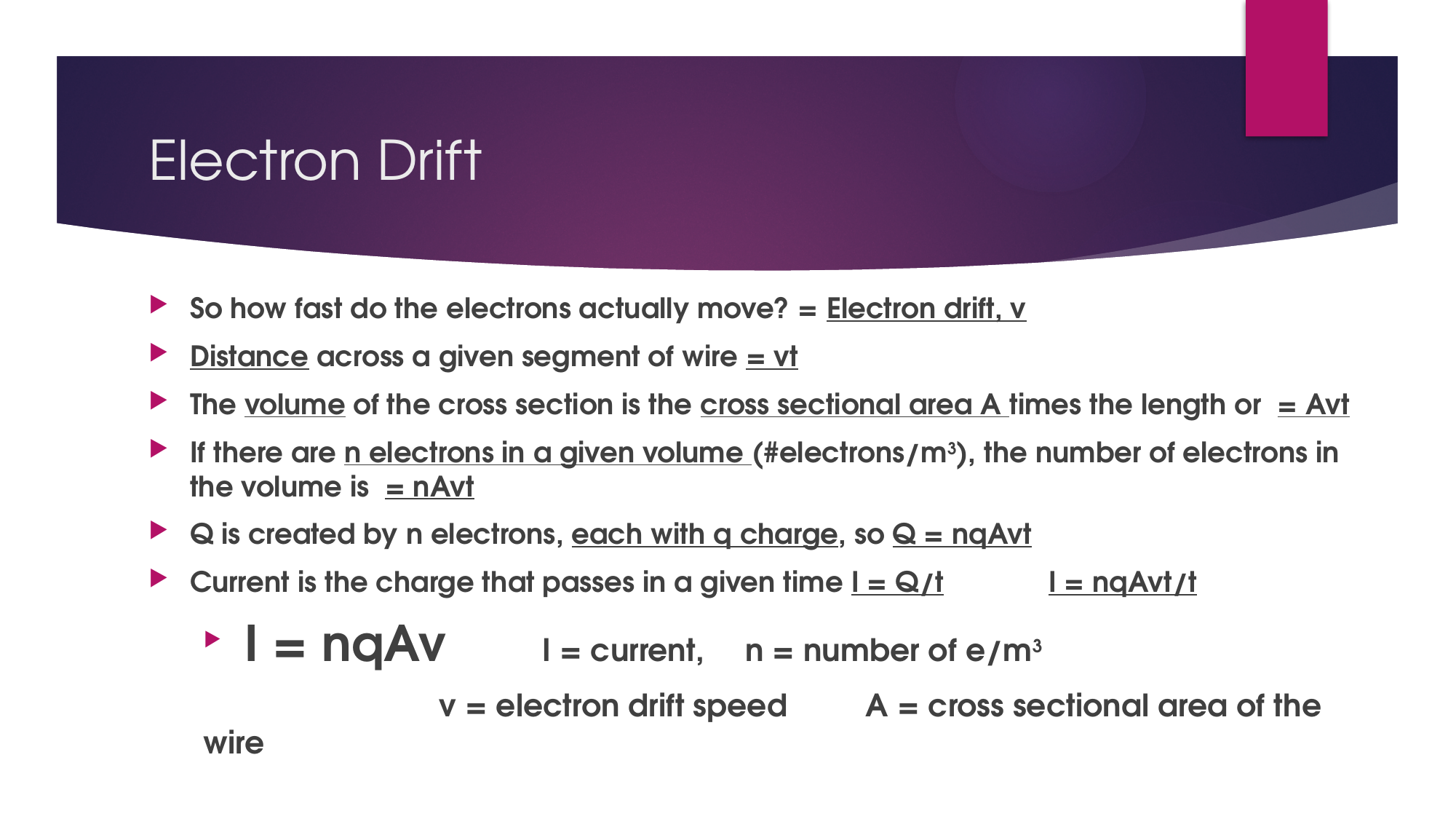

# Electron Drift
So how fast do the electrons actually move? = Electron drift, v
Distance across a given segment of wire = vt
The volume of the cross section is the cross sectional area A times the length or  = Avt
If there are n electrons in a given volume (#electrons/m3), the number of electrons in the volume is  = nAvt
Q is created by n electrons, each with q charge, so Q = nqAvt
Current is the charge that passes in a given time I = Q/t	      I = nqAvt/t
 I = nqAv		I = current, 	n = number of e/m3
                           v = electron drift speed         A = cross sectional area of the wire